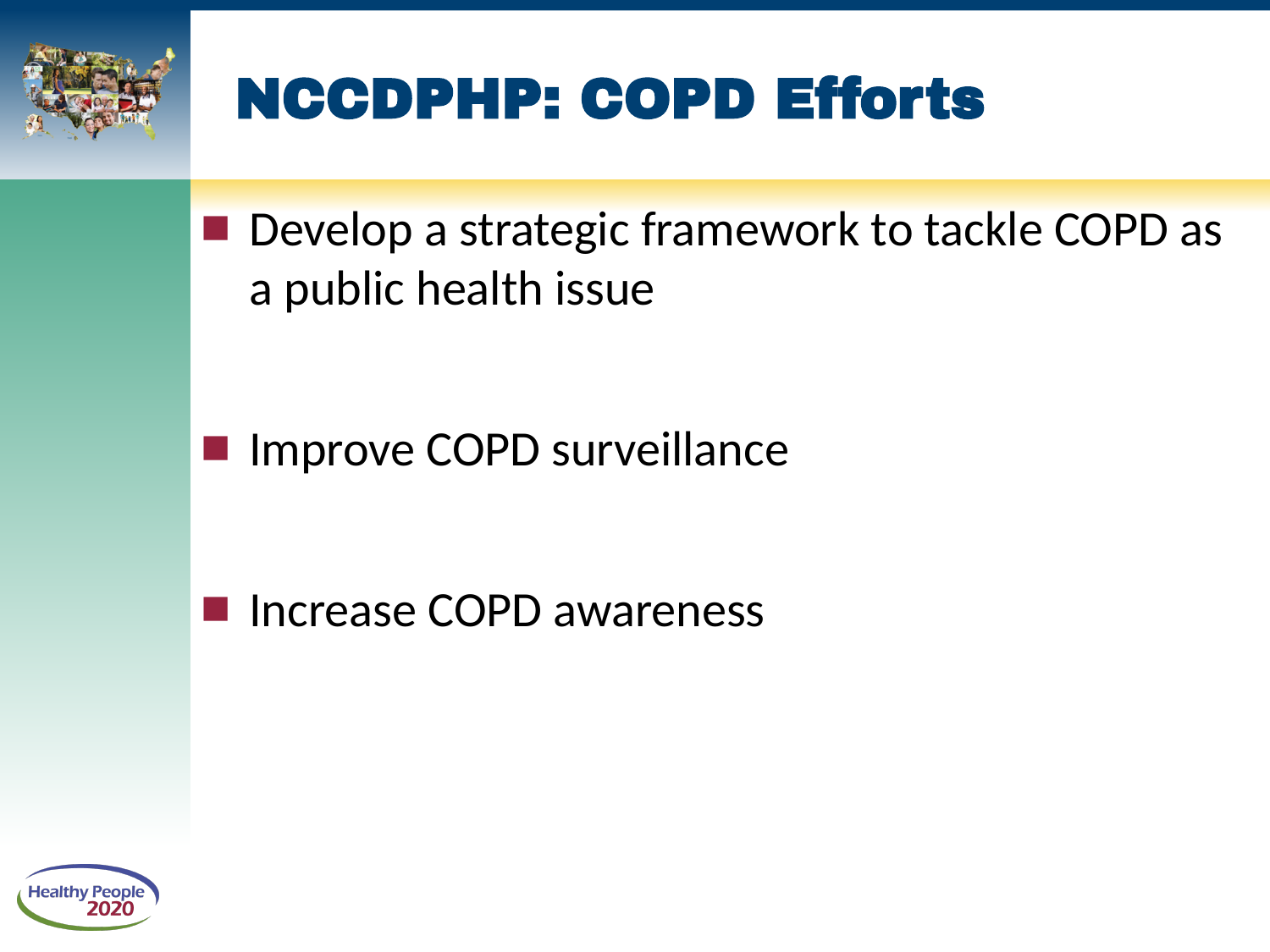

# NCCDPHP: COPD Efforts
Develop a strategic framework to tackle COPD as a public health issue

Improve COPD surveillance

Increase COPD awareness